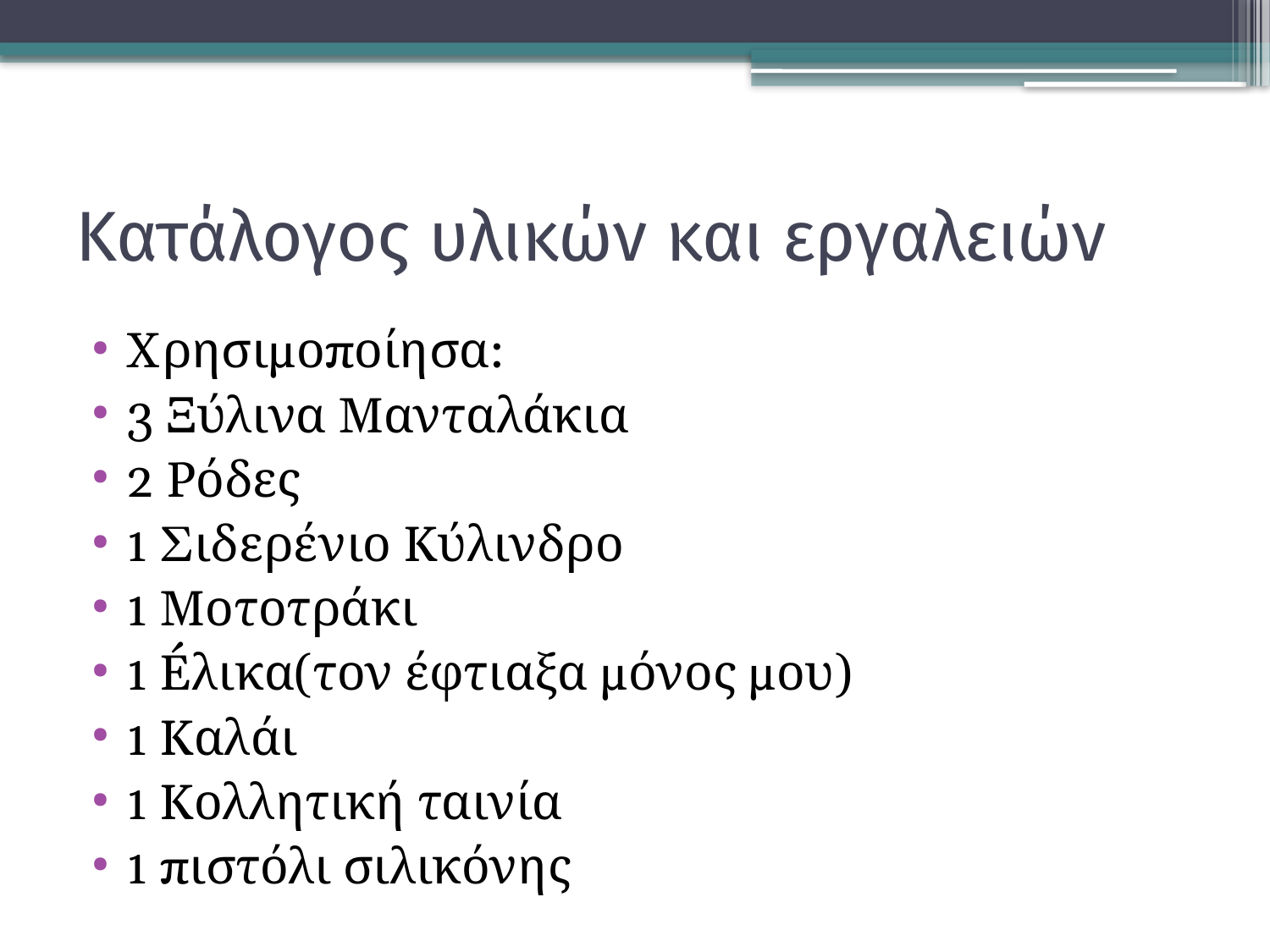

# Κατάλογος υλικών και εργαλειών
Χρησιμοποίησα:
3 Ξύλινα Μανταλάκια
2 Ρόδες
1 Σιδερένιο Κύλινδρο
1 Μοτοτράκι
1 Έλικα(τον έφτιαξα μόνος μου)
1 Καλάι
1 Κολλητική ταινία
1 πιστόλι σιλικόνης